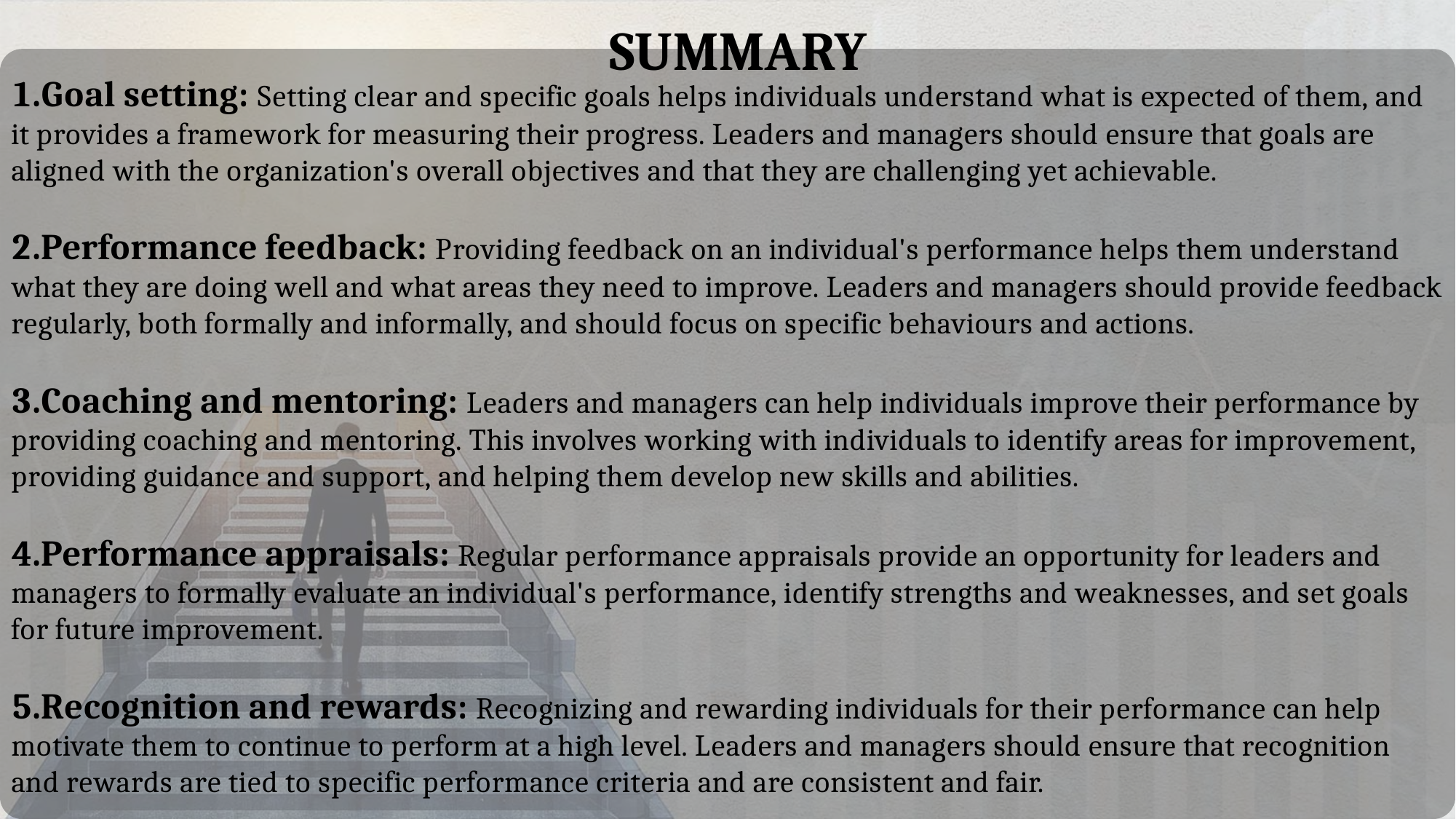

SUMMARY

Goal setting: Setting clear and specific goals helps individuals understand what is expected of them, and it provides a framework for measuring their progress. Leaders and managers should ensure that goals are aligned with the organization's overall objectives and that they are challenging yet achievable.

Performance feedback: Providing feedback on an individual's performance helps them understand what they are doing well and what areas they need to improve. Leaders and managers should provide feedback regularly, both formally and informally, and should focus on specific behaviours and actions.

Coaching and mentoring: Leaders and managers can help individuals improve their performance by providing coaching and mentoring. This involves working with individuals to identify areas for improvement, providing guidance and support, and helping them develop new skills and abilities.

Performance appraisals: Regular performance appraisals provide an opportunity for leaders and managers to formally evaluate an individual's performance, identify strengths and weaknesses, and set goals for future improvement.

Recognition and rewards: Recognizing and rewarding individuals for their performance can help motivate them to continue to perform at a high level. Leaders and managers should ensure that recognition and rewards are tied to specific performance criteria and are consistent and fair.